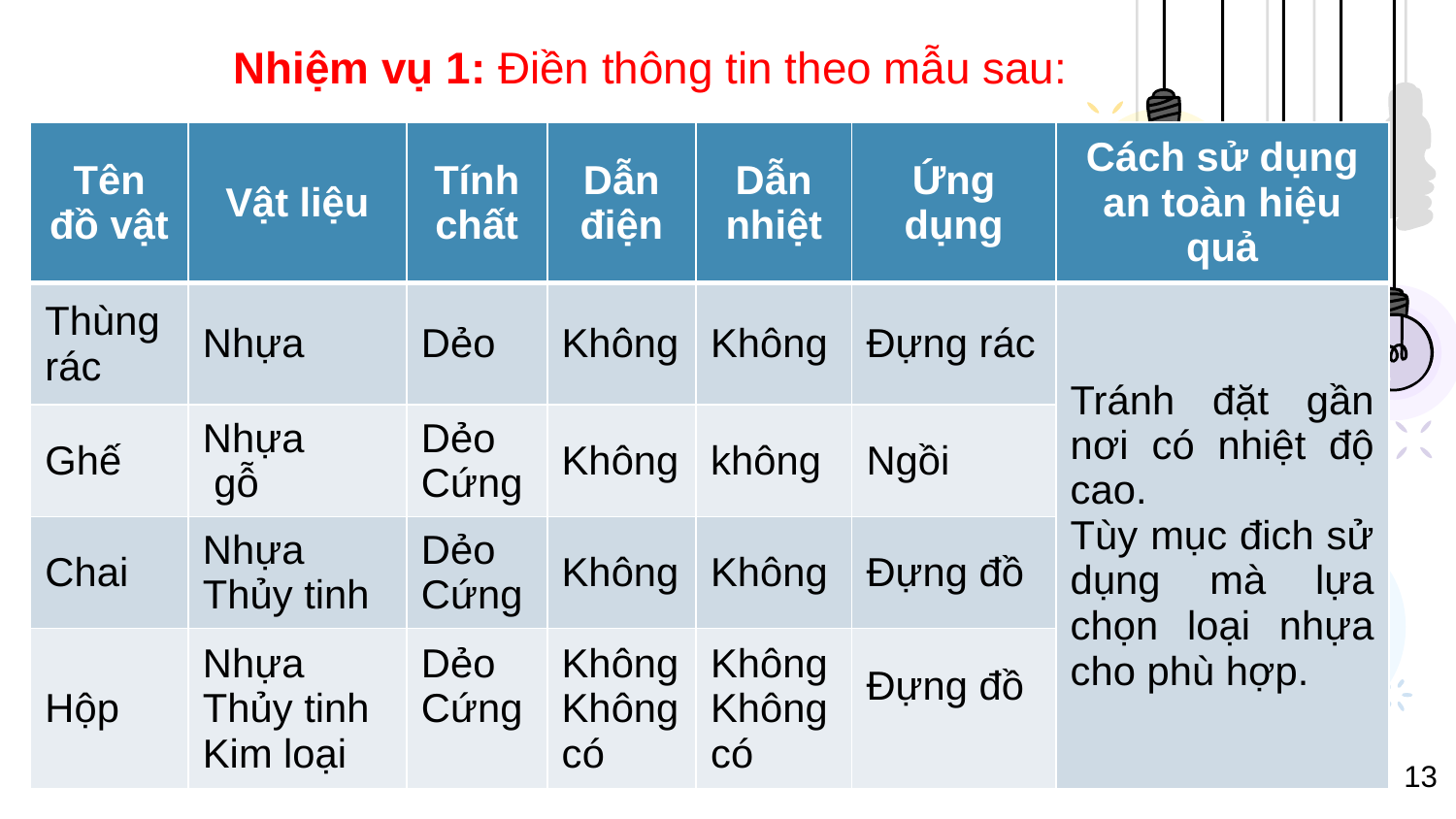

Nhiệm vụ 1: Điền thông tin theo mẫu sau:
| Tên đồ vật | Vật liệu | Tính chất | Dẫn điện | Dẫn nhiệt | Ứng dụng | Cách sử dụng an toàn hiệu quả |
| --- | --- | --- | --- | --- | --- | --- |
| Thùng rác | Nhựa | Dẻo | Không | Không | Đựng rác | Tránh đặt gần nơi có nhiệt độ cao. Tùy mục đich sử dụng mà lựa chọn loại nhựa cho phù hợp. |
| Ghế | Nhựa gỗ | Dẻo Cứng | Không | không | Ngồi |  |
| Chai | Nhựa Thủy tinh | Dẻo Cứng | Không | Không | Đựng đồ |  |
| Hộp | Nhựa Thủy tinh Kim loại | Dẻo Cứng | Không Không có | Không Không có | Đựng đồ |  |
13